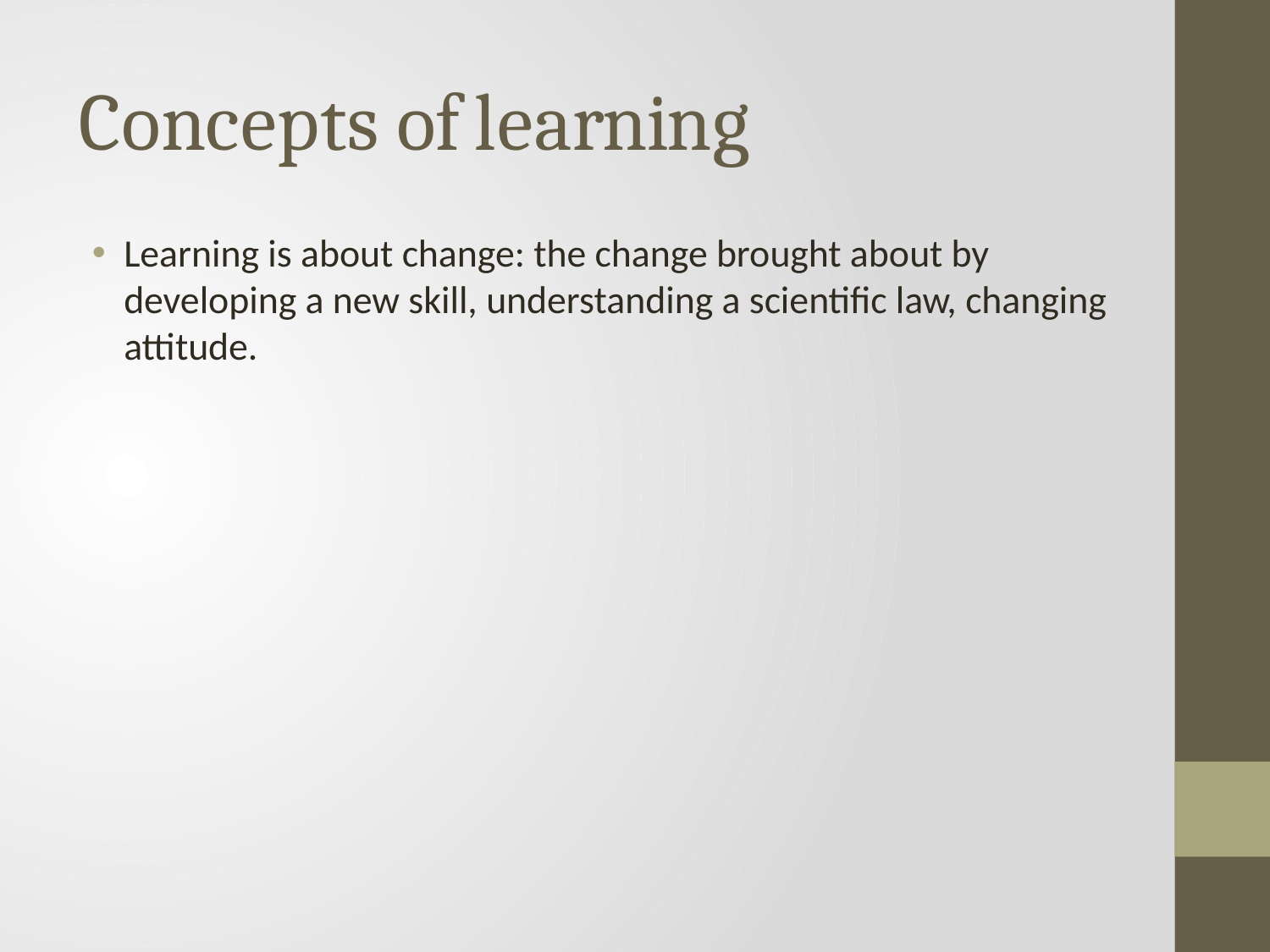

# Concepts of learning
Learning is about change: the change brought about by developing a new skill, understanding a scientific law, changing attitude.